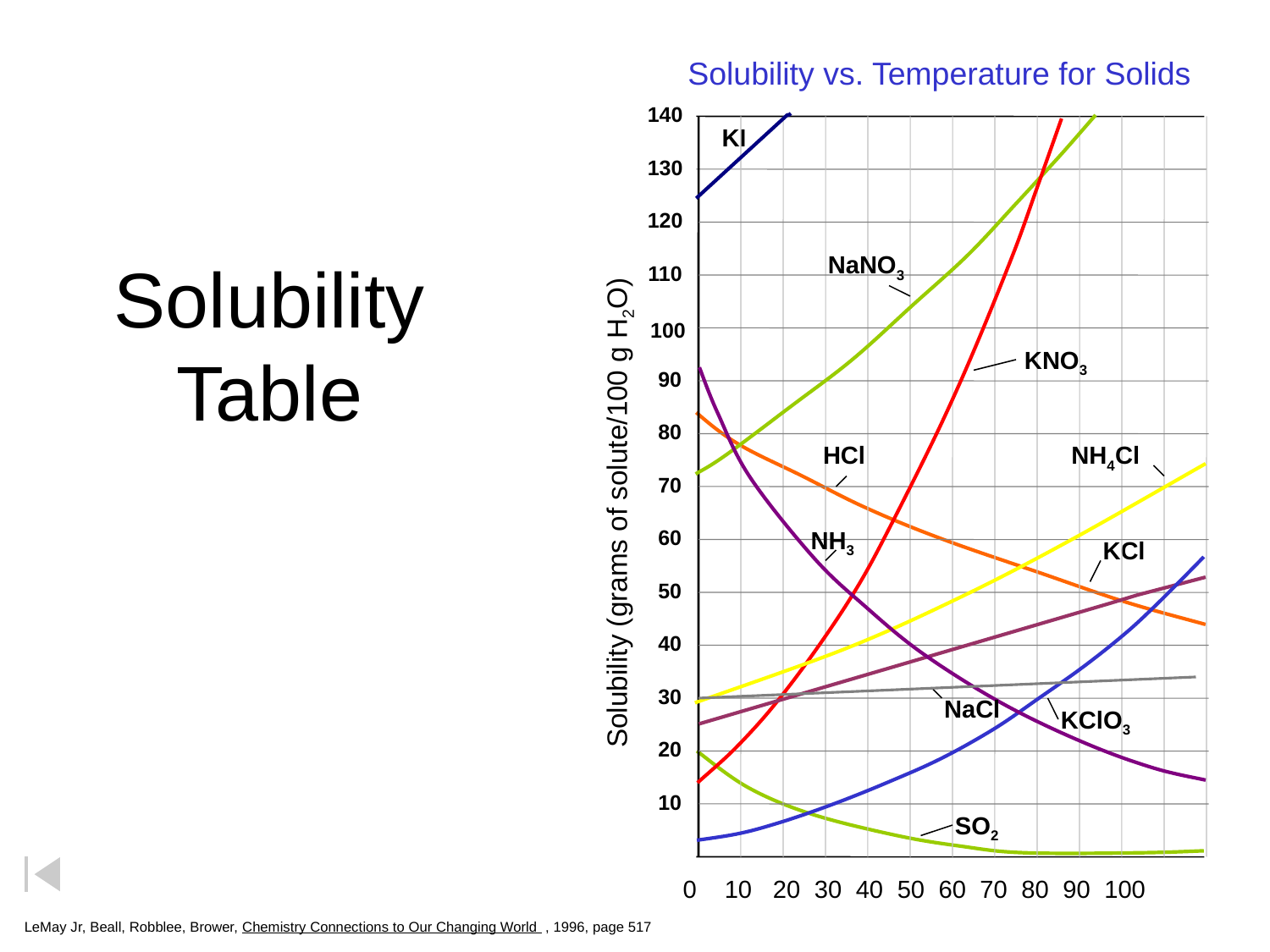

Solubility vs. Temperature for Solids
140

KI

130

120

NaNO3
110
# Solubility Table

100

KNO3
90

80

HCl
NH4Cl

70

Solubility (grams of solute/100 g H2O)
60
NH3
KCl

50

40

30

NaCl

KClO3
20

10

SO2

0    10   20  30  40  50  60  70  80  90  100
LeMay Jr, Beall, Robblee, Brower, Chemistry Connections to Our Changing World  , 1996, page 517